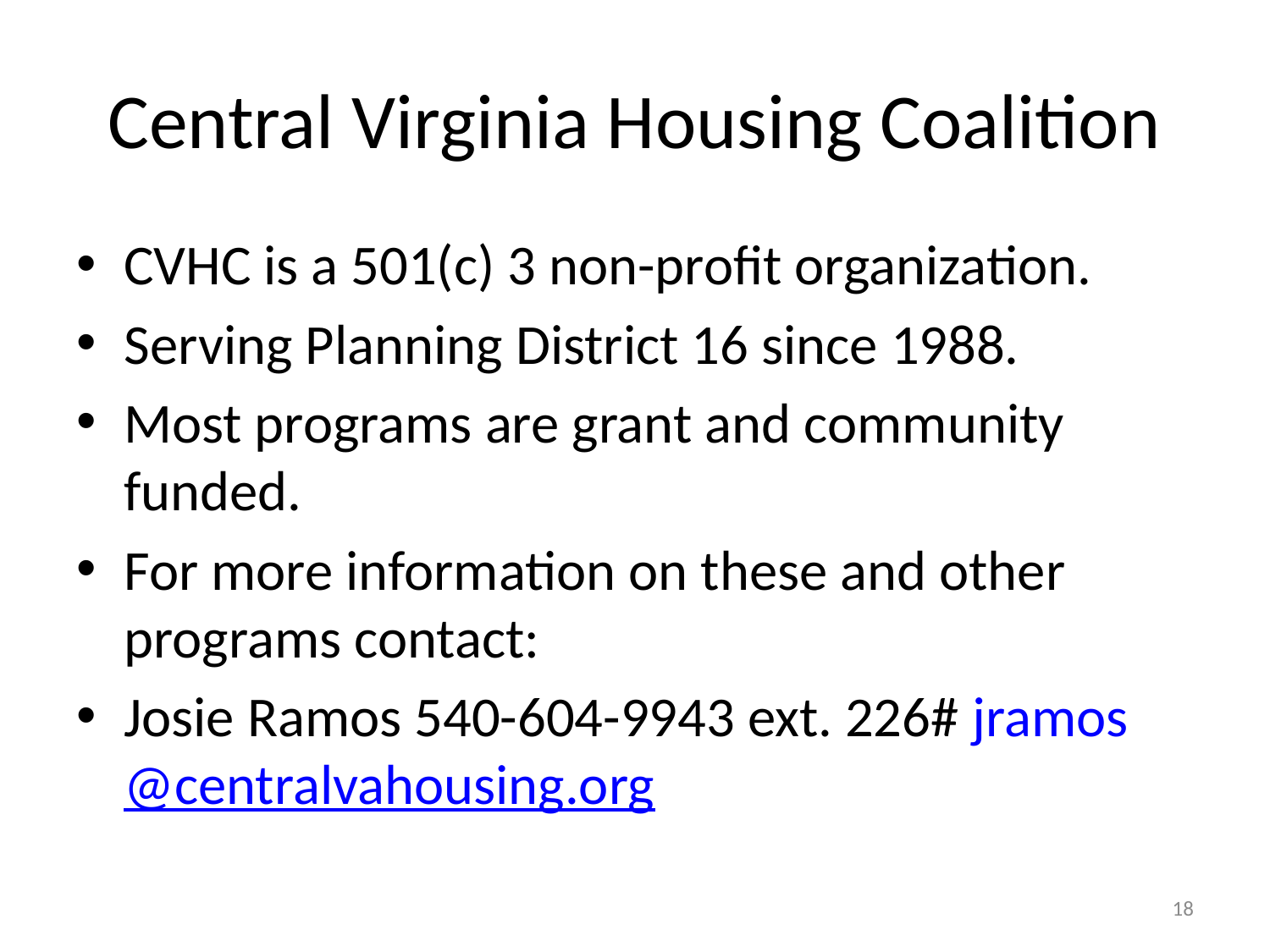

# Central Virginia Housing Coalition
CVHC is a 501(c) 3 non-profit organization.
Serving Planning District 16 since 1988.
Most programs are grant and community funded.
For more information on these and other programs contact:
Josie Ramos 540-604-9943 ext. 226# jramos@centralvahousing.org
18